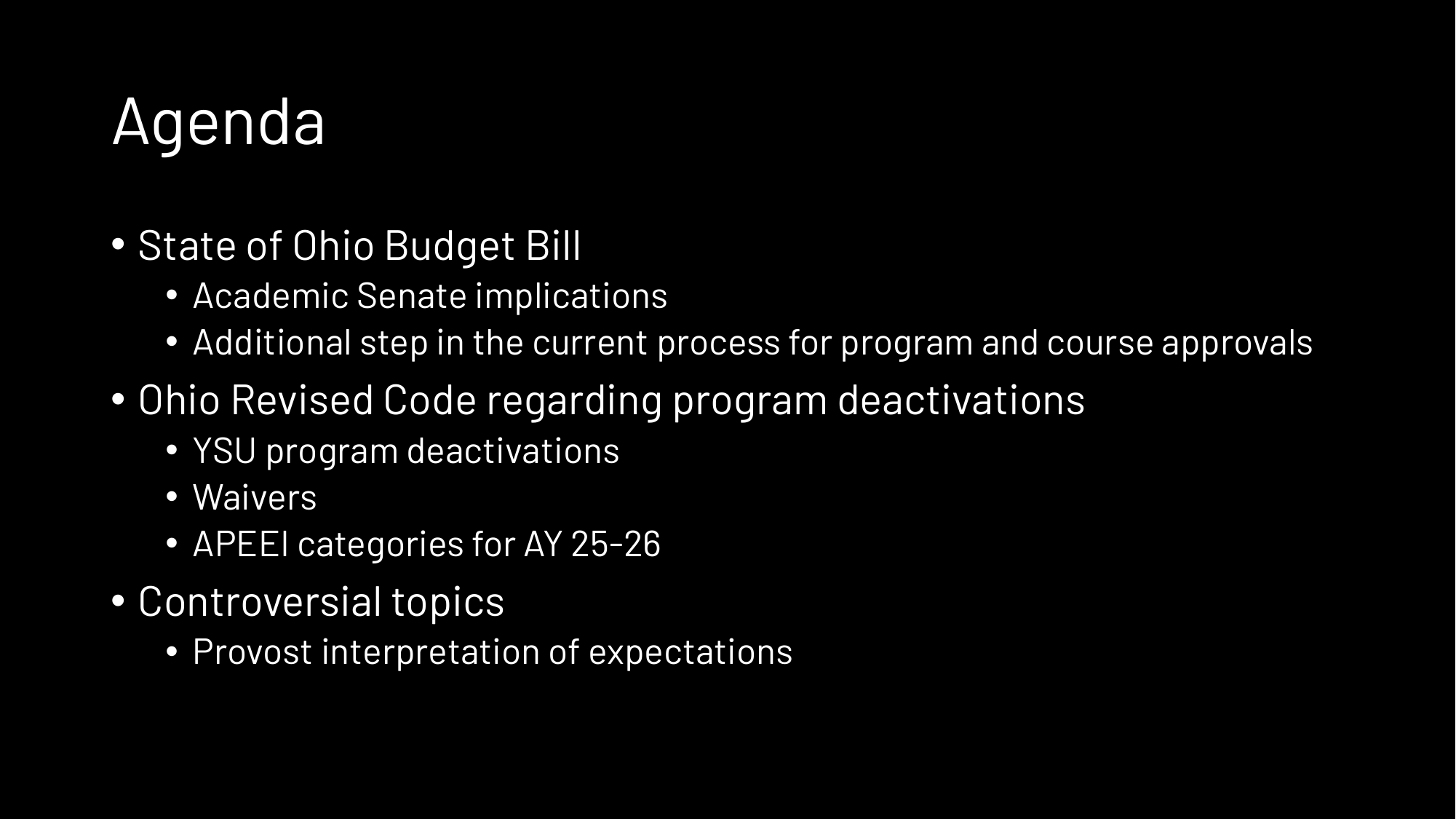

# Agenda
State of Ohio Budget Bill
Academic Senate implications
Additional step in the current process for program and course approvals
Ohio Revised Code regarding program deactivations
YSU program deactivations
Waivers
APEEI categories for AY 25-26
Controversial topics
Provost interpretation of expectations